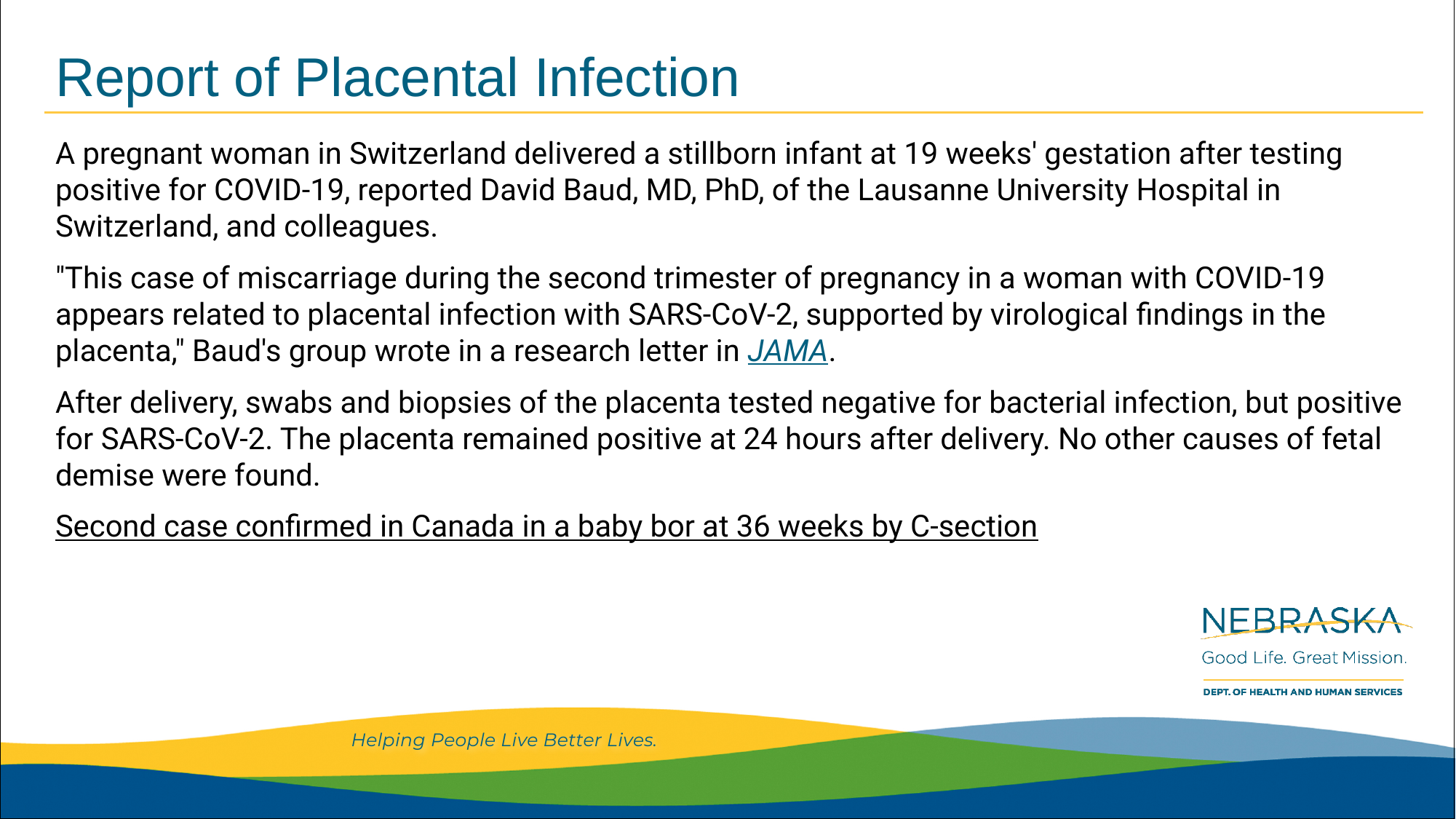

# Report of Placental Infection
A pregnant woman in Switzerland delivered a stillborn infant at 19 weeks' gestation after testing positive for COVID-19, reported David Baud, MD, PhD, of the Lausanne University Hospital in Switzerland, and colleagues.
"This case of miscarriage during the second trimester of pregnancy in a woman with COVID-19 appears related to placental infection with SARS-CoV-2, supported by virological findings in the placenta," Baud's group wrote in a research letter in JAMA.
After delivery, swabs and biopsies of the placenta tested negative for bacterial infection, but positive for SARS-CoV-2. The placenta remained positive at 24 hours after delivery. No other causes of fetal demise were found.
Second case confirmed in Canada in a baby bor at 36 weeks by C-section